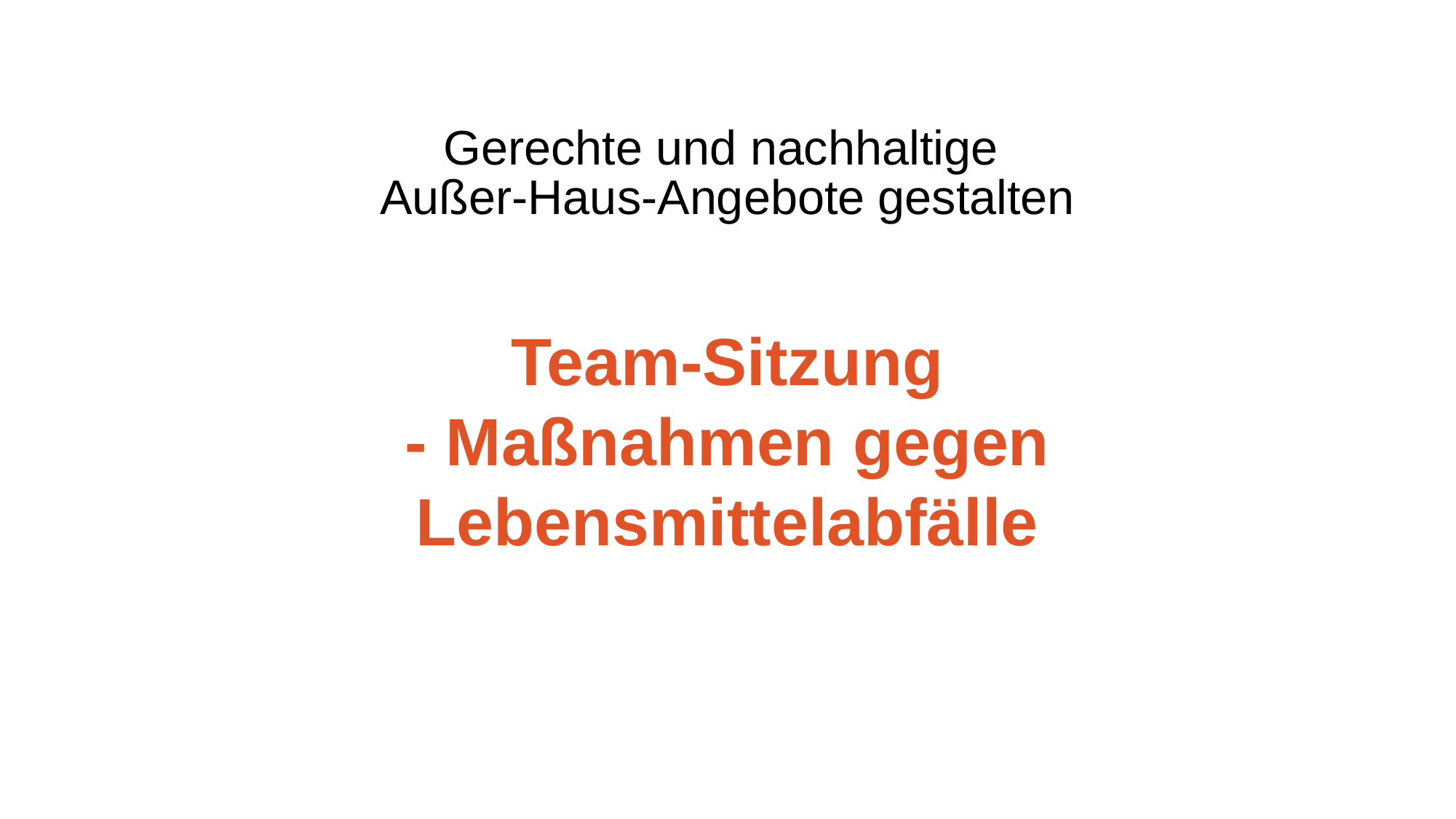

# Gerechte und nachhaltige Außer-Haus-Angebote gestalten
Team-Sitzung
- Maßnahmen gegen Lebensmittelabfälle